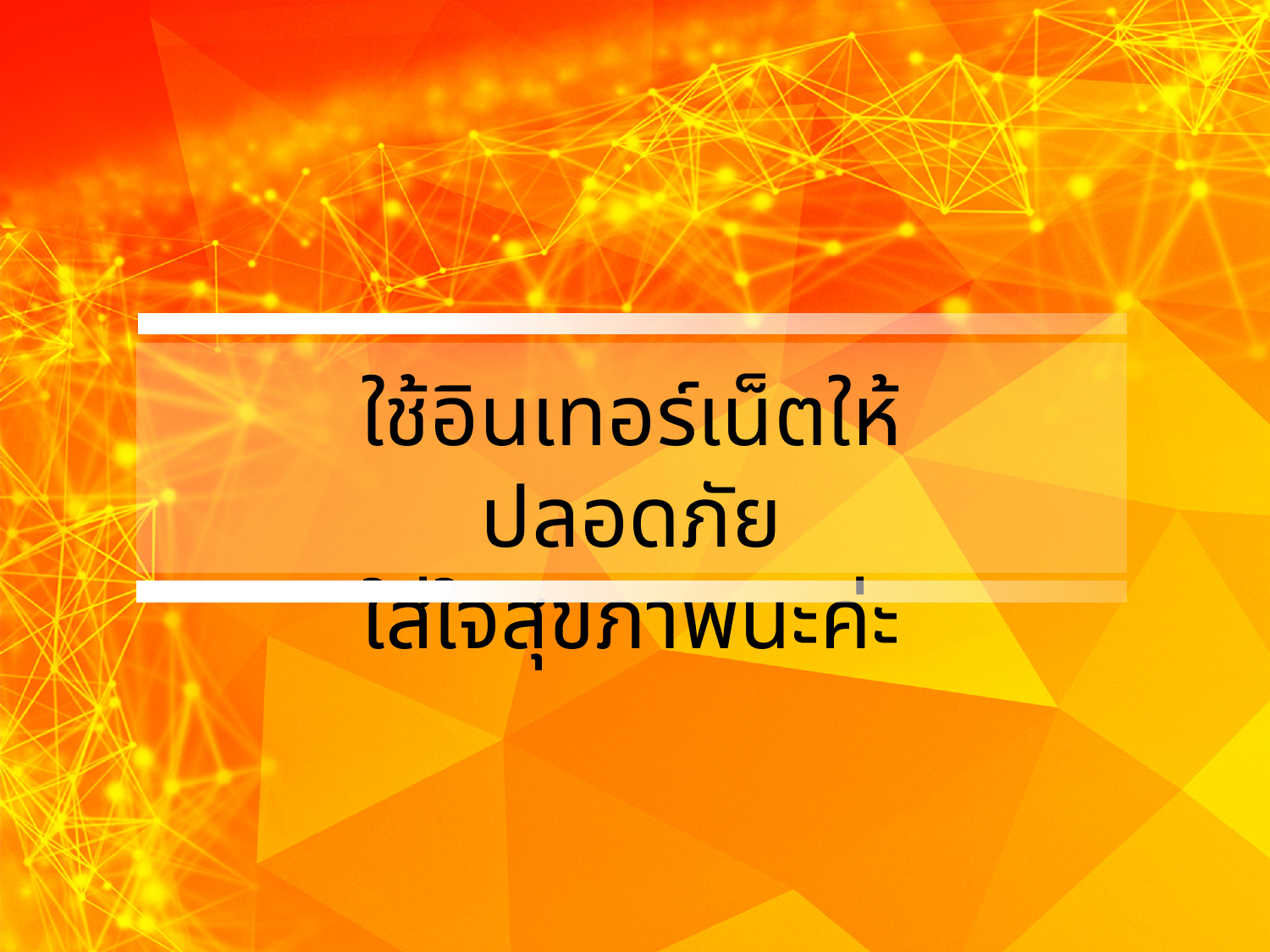

ใช้อินเทอร์เน็ตให้ปลอดภัย
ใส่ใจสุขภาพนะค่ะ